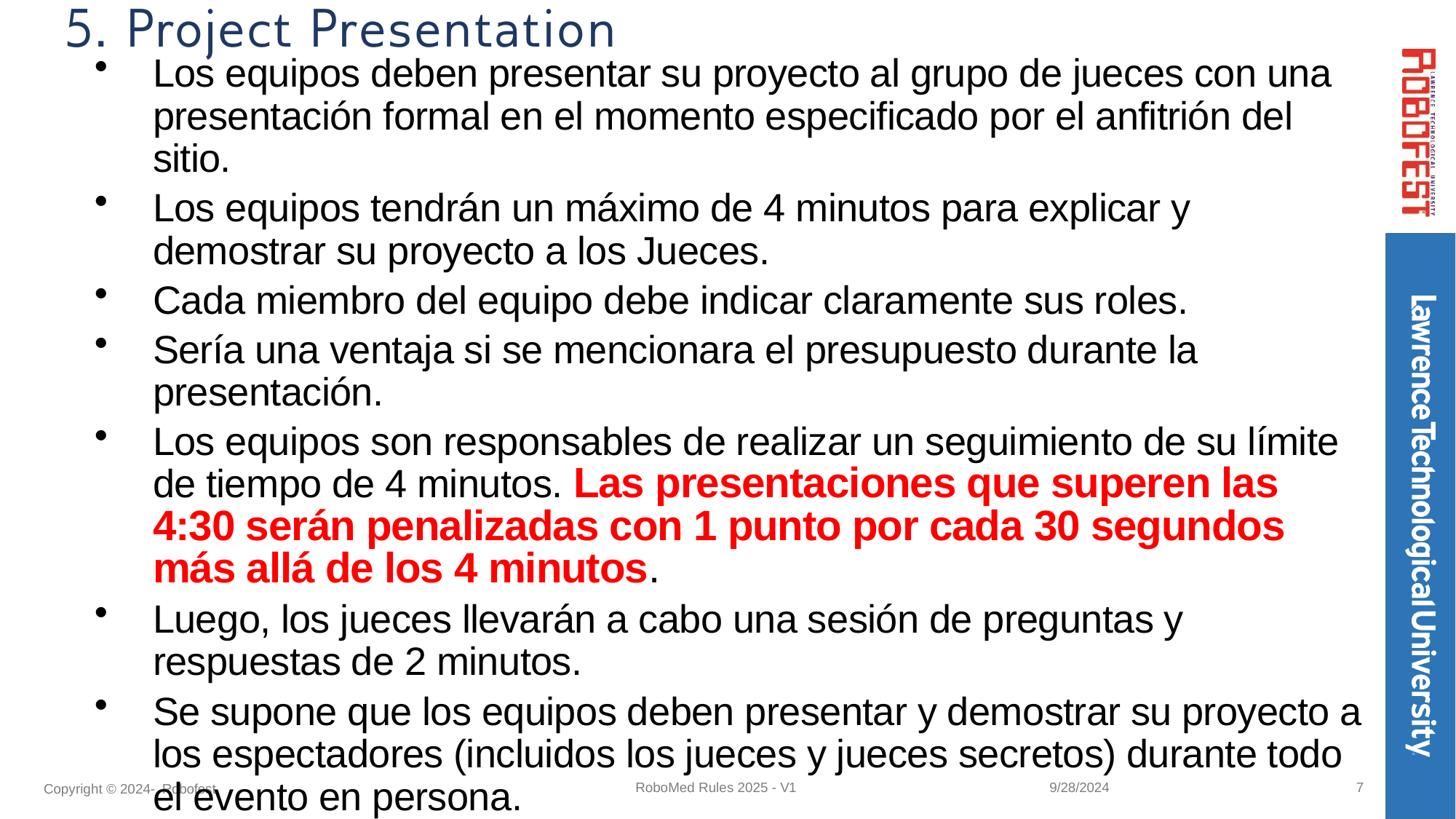

# 5. Project Presentation
Los equipos deben presentar su proyecto al grupo de jueces con una presentación formal en el momento especificado por el anfitrión del sitio.
Los equipos tendrán un máximo de 4 minutos para explicar y demostrar su proyecto a los Jueces.
Cada miembro del equipo debe indicar claramente sus roles.
Sería una ventaja si se mencionara el presupuesto durante la presentación.
Los equipos son responsables de realizar un seguimiento de su límite de tiempo de 4 minutos. Las presentaciones que superen las 4:30 serán penalizadas con 1 punto por cada 30 segundos más allá de los 4 minutos.
Luego, los jueces llevarán a cabo una sesión de preguntas y respuestas de 2 minutos.
Se supone que los equipos deben presentar y demostrar su proyecto a los espectadores (incluidos los jueces y jueces secretos) durante todo el evento en persona.
9/28/2024
7
RoboMed Rules 2025 - V1
Copyright © 2024- Robofest